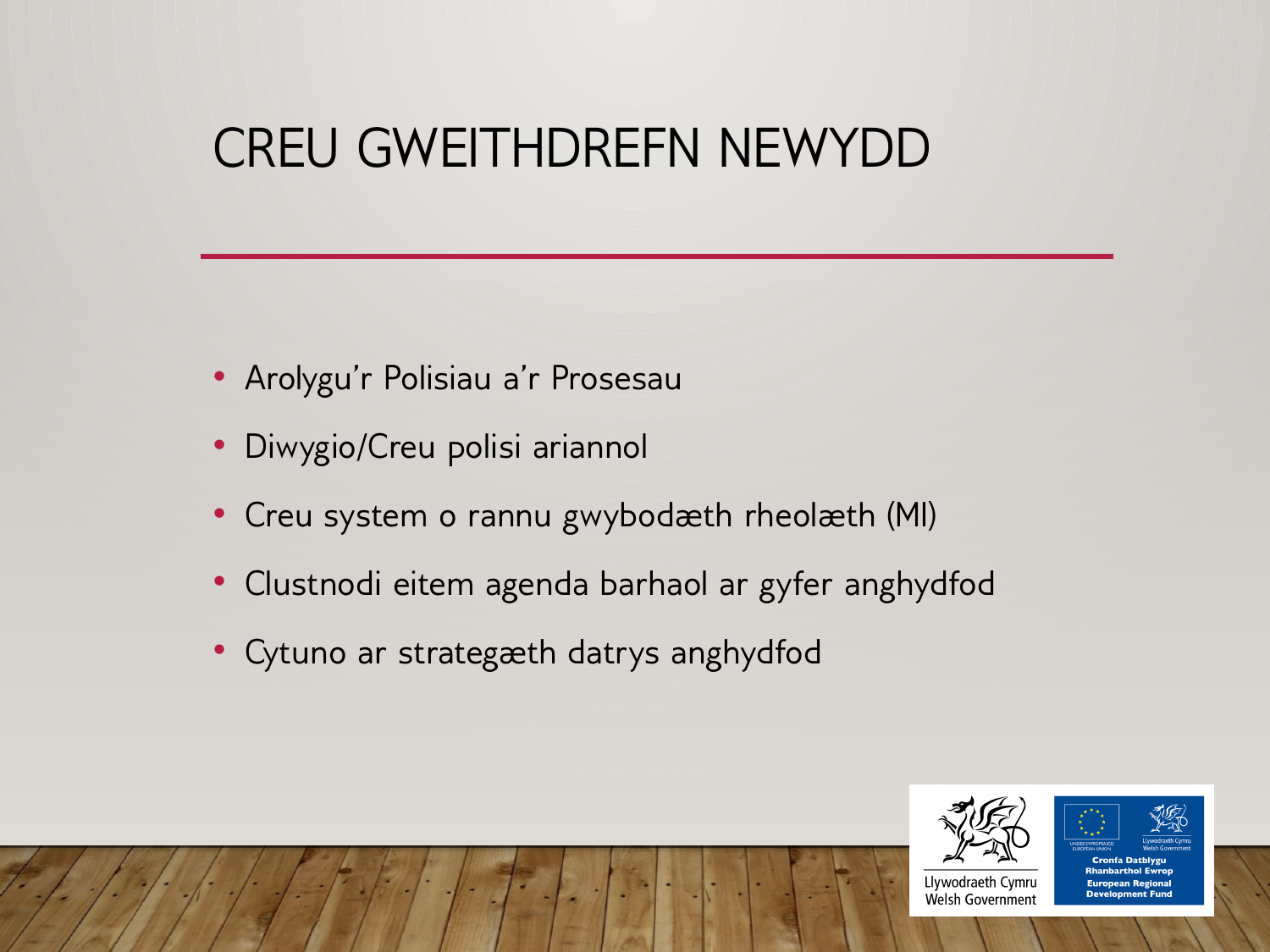

# Creu gweithdrefn newydd

Arolygu’r Polisiau a’r Prosesau
Diwygio/Creu polisi ariannol
Creu system o rannu gwybodaeth rheolaeth (MI)
Clustnodi eitem agenda barhaol ar gyfer anghydfod
Cytuno ar strategaeth datrys anghydfod